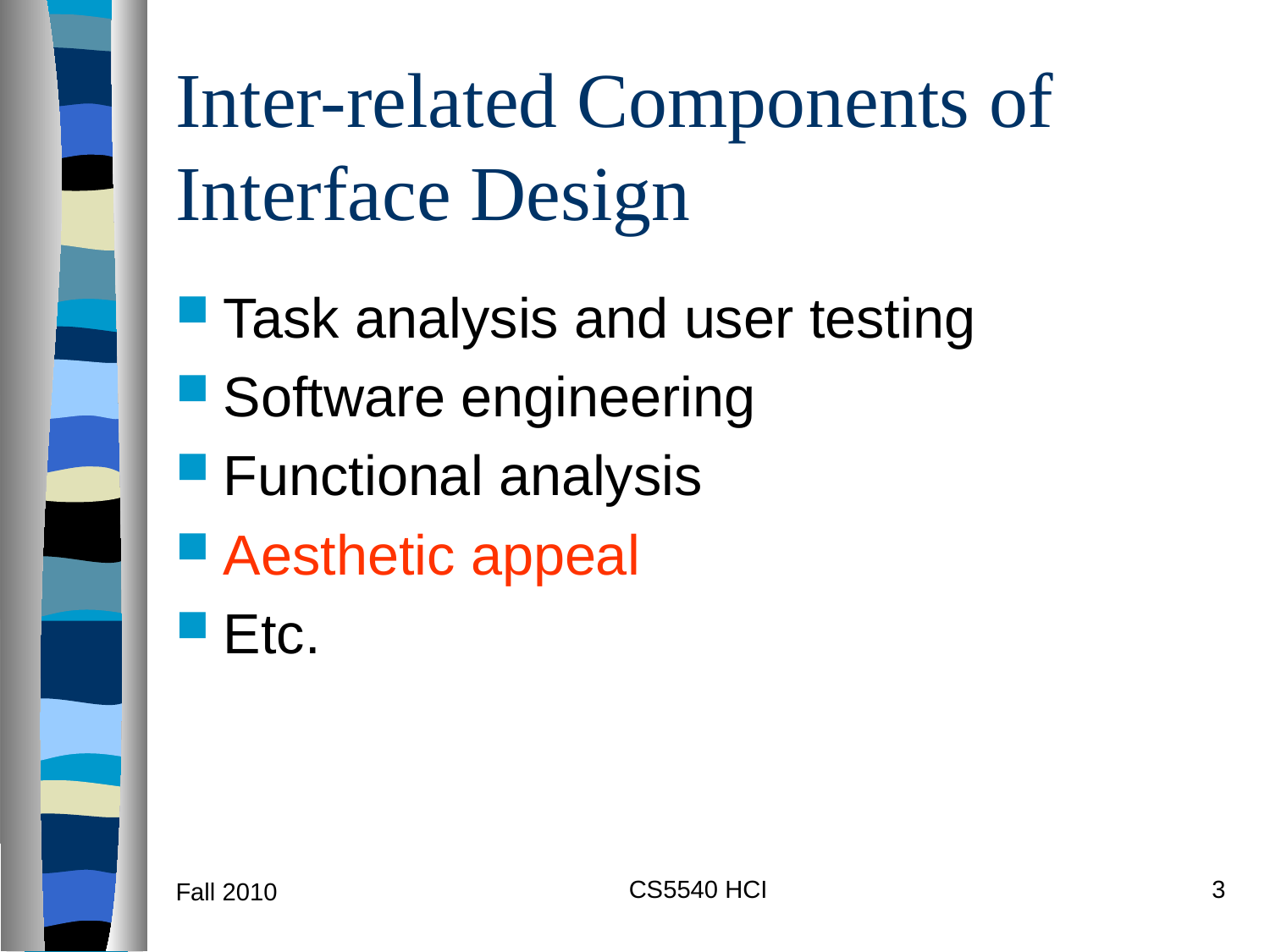

# Inter-related Components of Interface Design
Task analysis and user testing
Software engineering
Functional analysis
Aesthetic appeal
Etc.
CS5540 HCI
3
Fall 2010